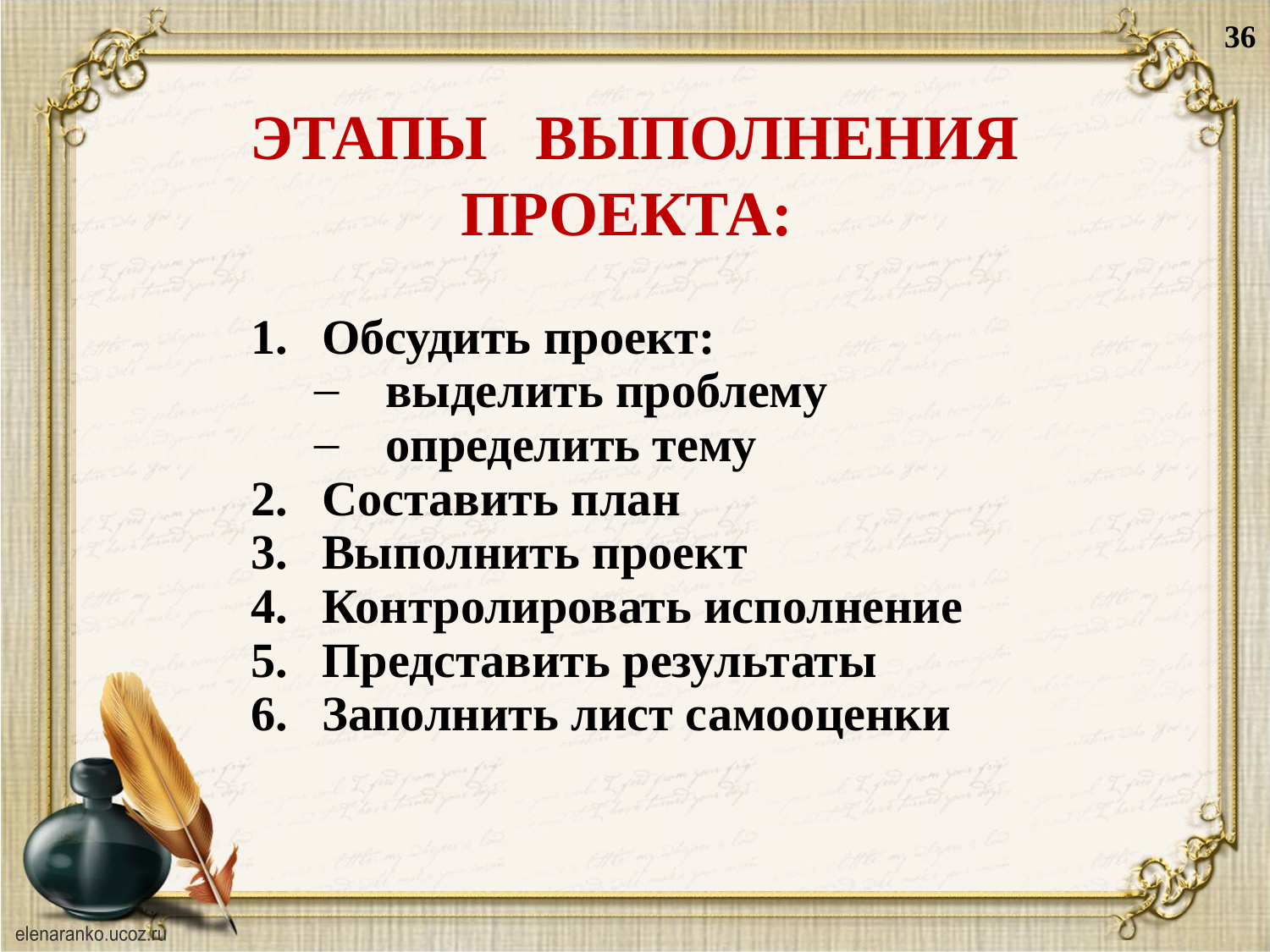

36
ЭТАПЫ   ВЫПОЛНЕНИЯ ПРОЕКТА:
Обсудить проект:
выделить проблему
определить тему
Составить план
Выполнить проект
Контролировать исполнение
Представить результаты
Заполнить лист самооценки